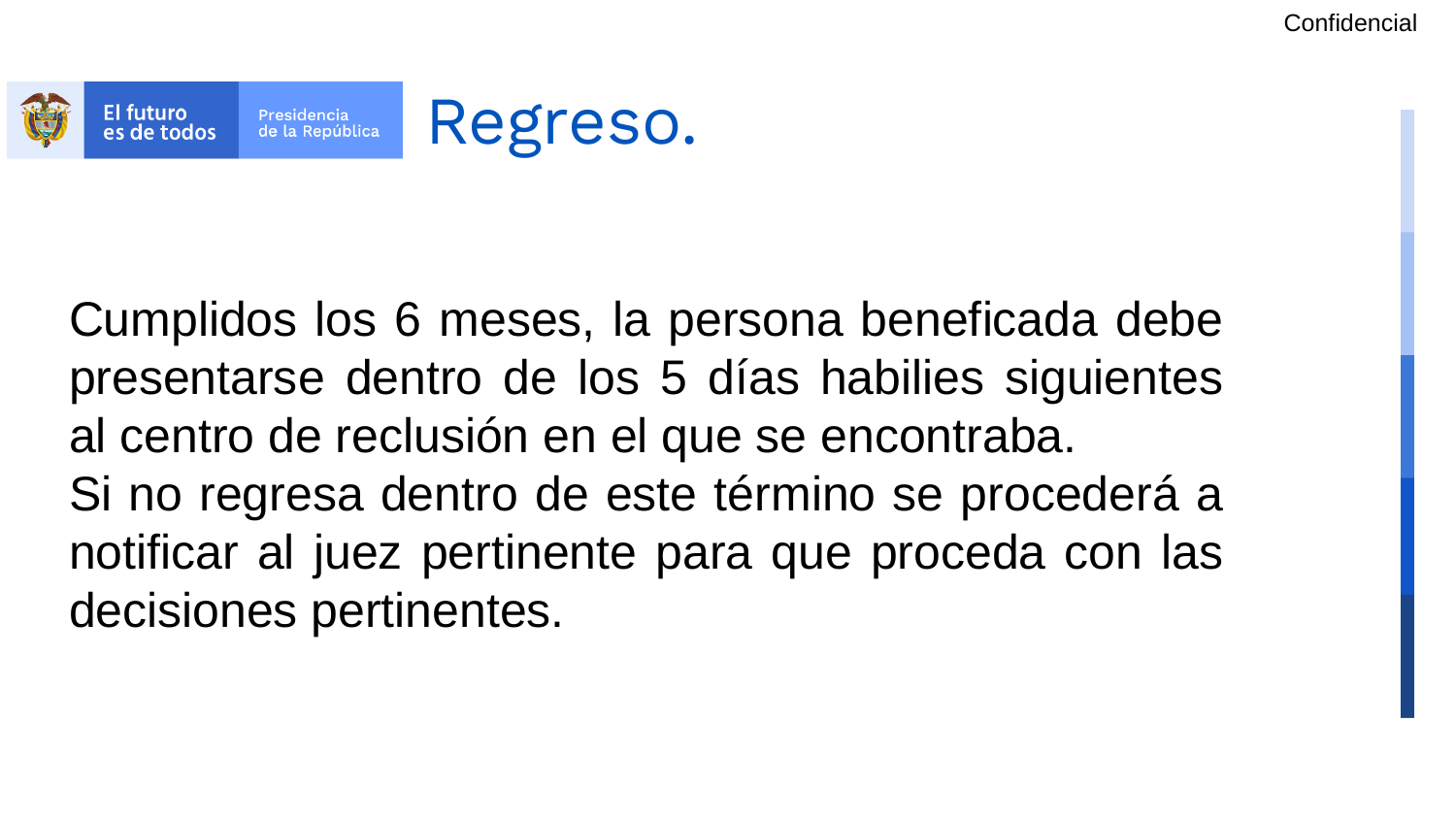

# Regreso.
Cumplidos los 6 meses, la persona beneficada debe presentarse dentro de los 5 días habilies siguientes al centro de reclusión en el que se encontraba.
Si no regresa dentro de este término se procederá a notificar al juez pertinente para que proceda con las decisiones pertinentes.